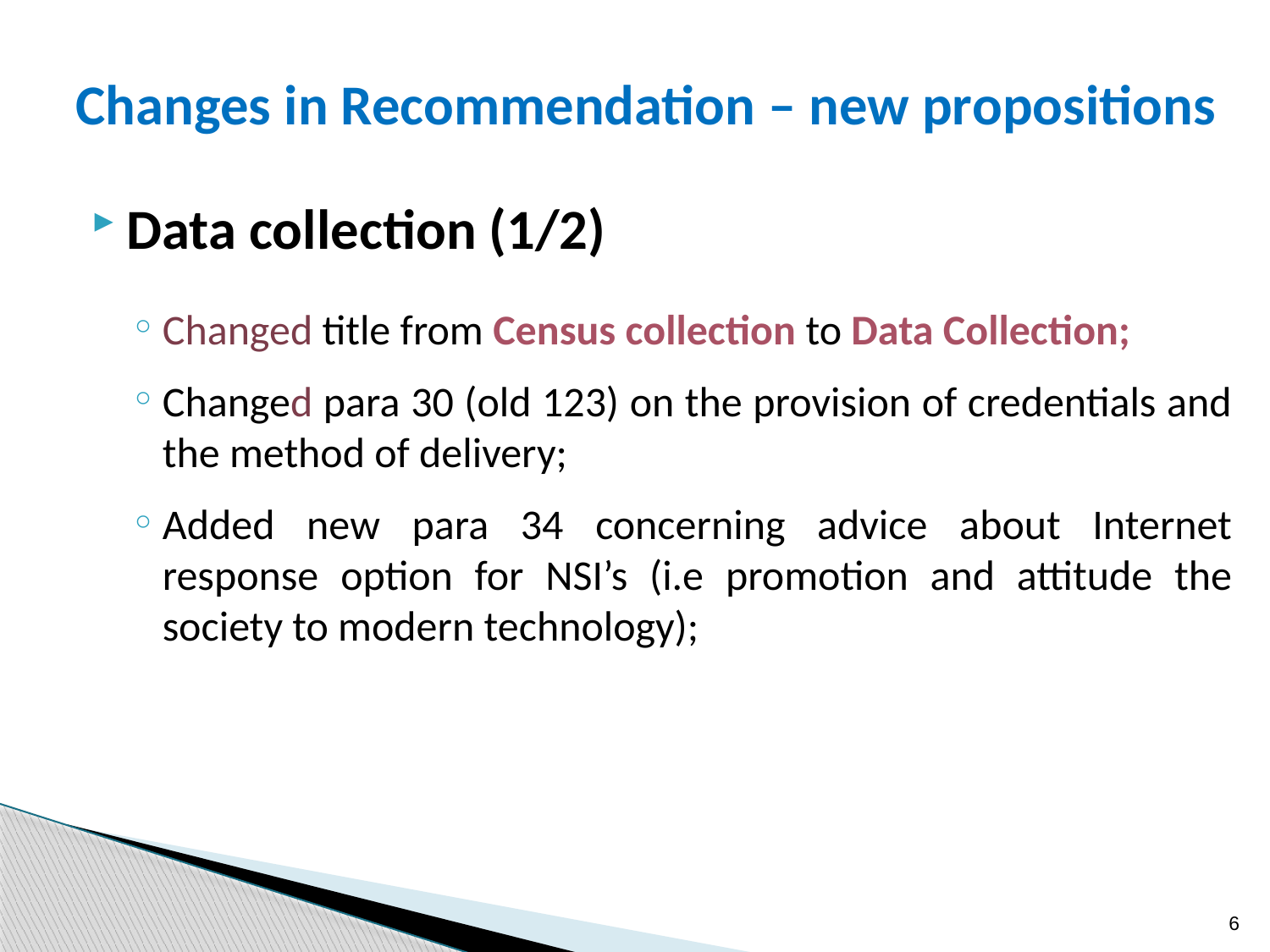

# Changes in Recommendation – new propositions
Data collection (1/2)
Changed title from Census collection to Data Collection;
Changed para 30 (old 123) on the provision of credentials and the method of delivery;
Added new para 34 concerning advice about Internet response option for NSI’s (i.e promotion and attitude the society to modern technology);

6